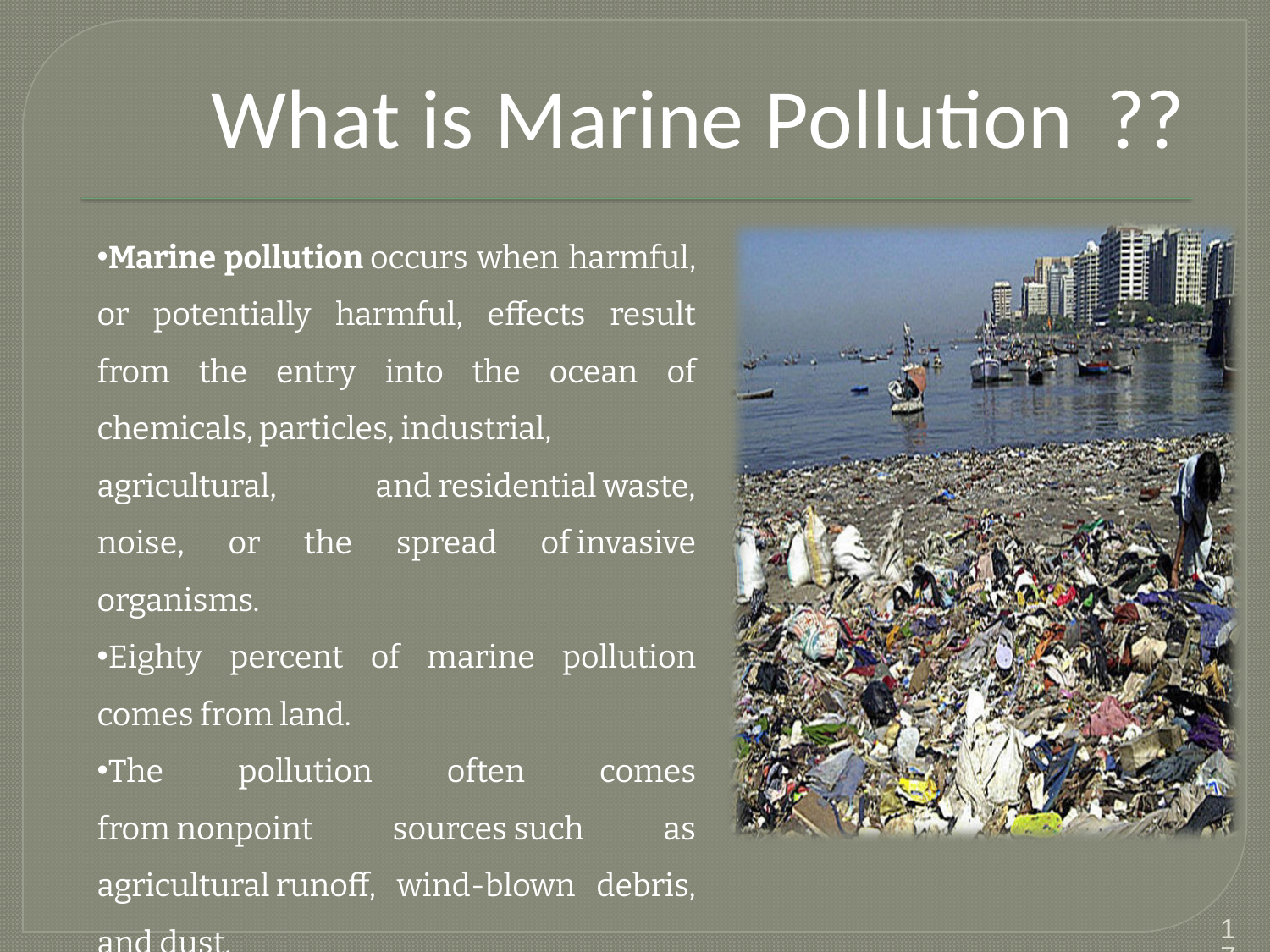

What is Marine Pollution	??
Marine pollution occurs when harmful, or potentially harmful, effects result from the entry into the ocean of chemicals, particles, industrial, agricultural, and residential waste, noise, or the spread of invasive organisms.
Eighty percent of marine pollution comes from land.
The pollution often comes from nonpoint sources such as agricultural runoff, wind-blown debris, and dust.

17